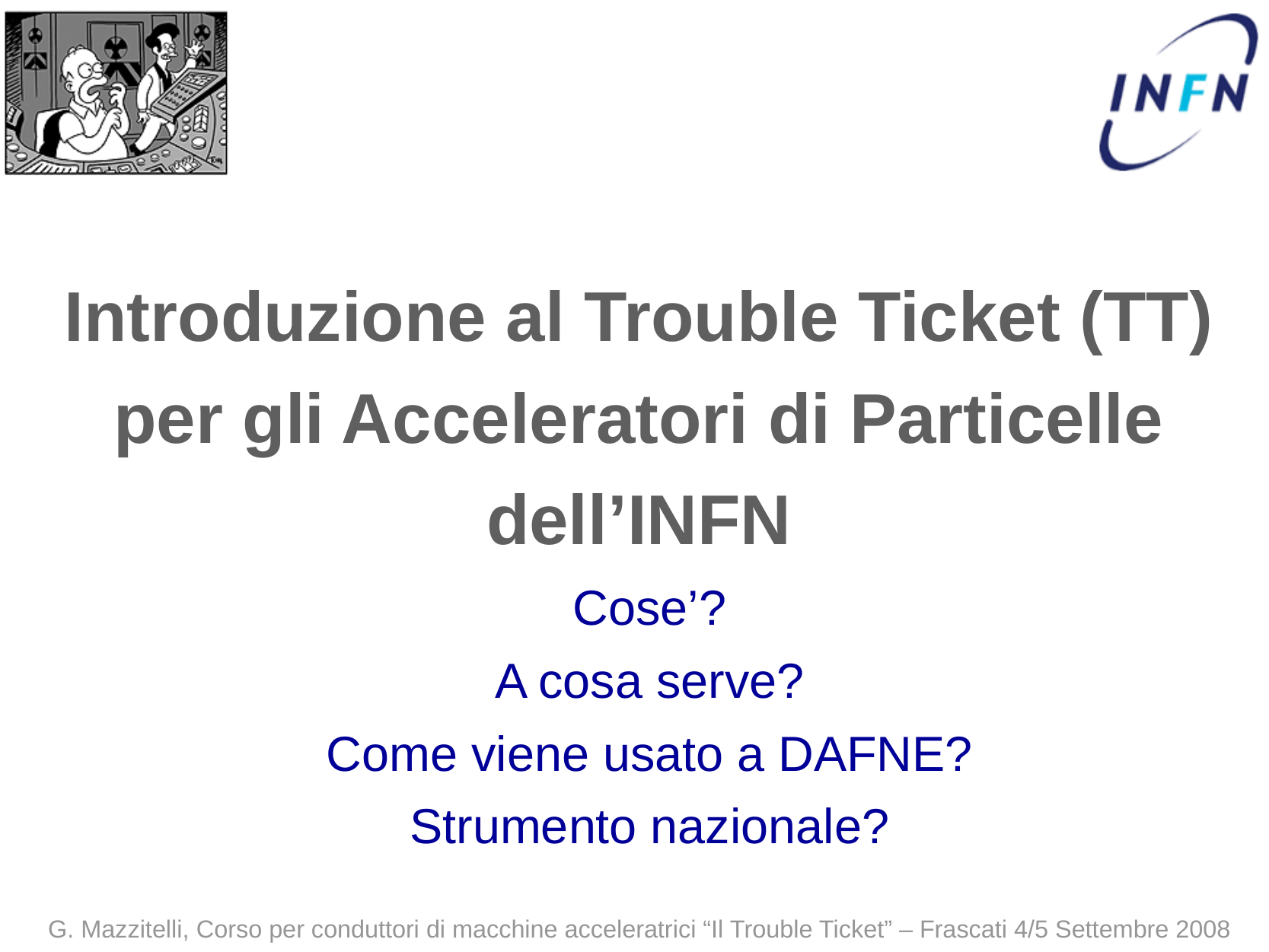

# Introduzione al Trouble Ticket (TT) per gli Acceleratori di Particelle dell’INFN
Cose’?
A cosa serve?
Come viene usato a DAFNE?
Strumento nazionale?